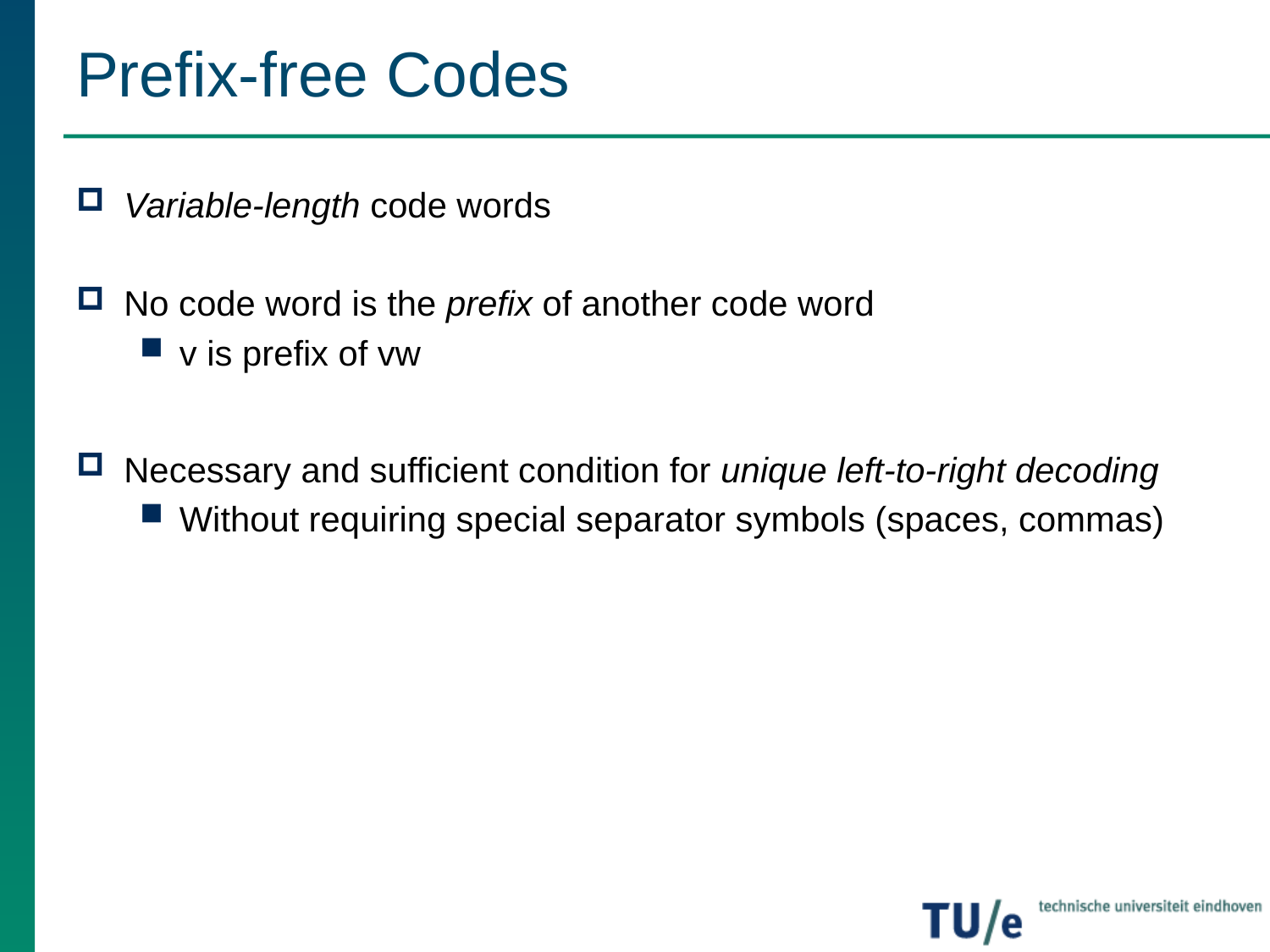

# Prefix-free Codes
Variable-length code words

No code word is the prefix of another code word
v is prefix of vw

Necessary and sufficient condition for unique left-to-right decoding
Without requiring special separator symbols (spaces, commas)